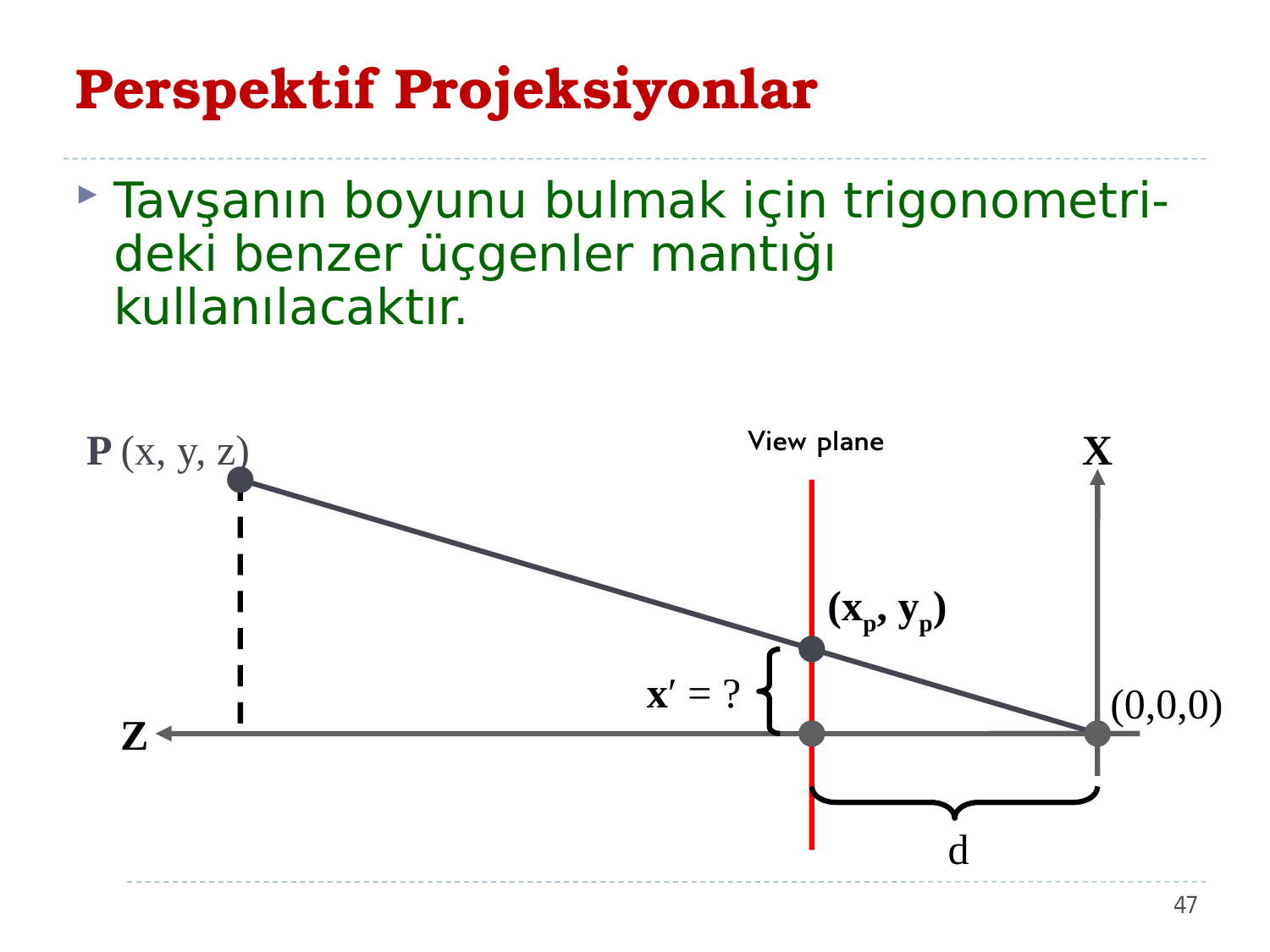

# Perspektif Projeksiyonlar
Tavşanın boyunu bulmak için trigonometri-deki benzer üçgenler mantığı kullanılacaktır.

P (x, y, z)
X

x′ = ?
(0,0,0)
Z

View plane
(xp, yp)
d
47